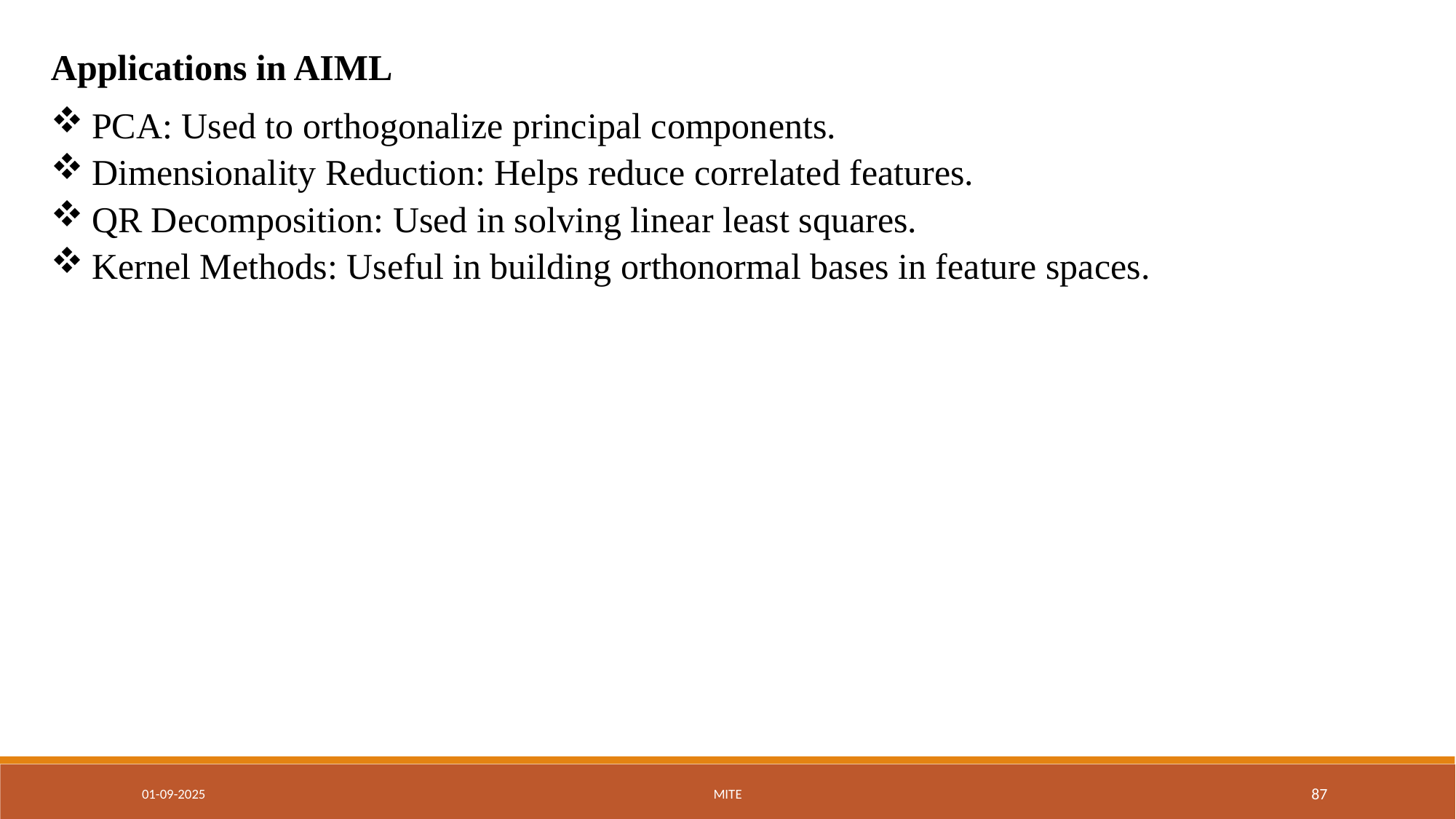

Applications in AIML
PCA: Used to orthogonalize principal components.
Dimensionality Reduction: Helps reduce correlated features.
QR Decomposition: Used in solving linear least squares.
Kernel Methods: Useful in building orthonormal bases in feature spaces.
01-09-2025
MITE
87